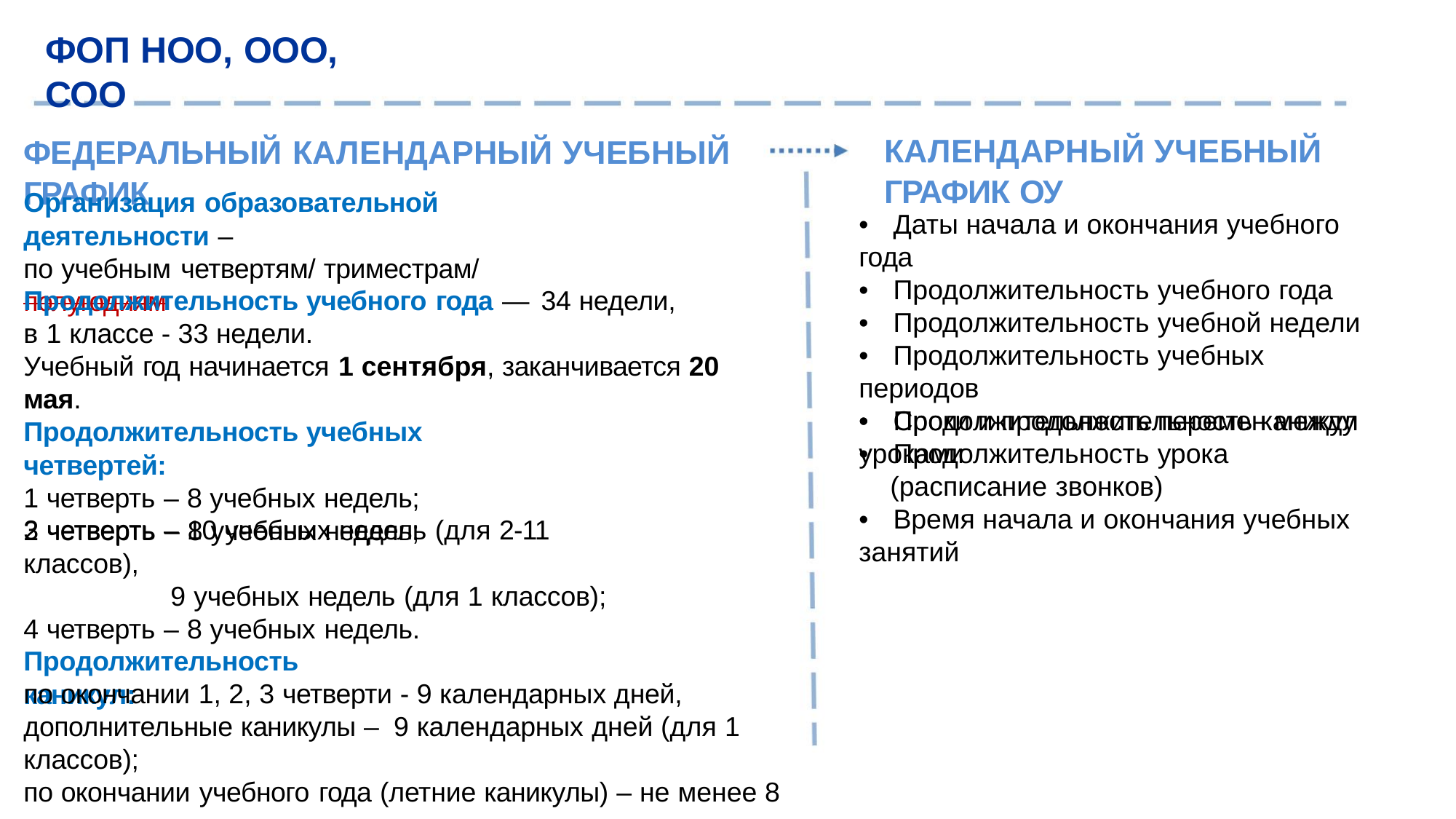

ФОП НОО, ООО, СОО
КАЛЕНДАРНЫЙ УЧЕБНЫЙ ГРАФИК ОУ
ФЕДЕРАЛЬНЫЙ КАЛЕНДАРНЫЙ УЧЕБНЫЙ ГРАФИК
Организация образовательной деятельности –
по учебным четвертям/ триместрам/ полугодиям
• Даты начала и окончания учебного года
• Продолжительность учебного года
• Продолжительность учебной недели
• Продолжительность учебных периодов
• Сроки и продолжительность каникул
• Продолжительность урока
Продолжительность учебного года — 34 недели,
в 1 классе - 33 недели.
Учебный год начинается 1 сентября, заканчивается 20 мая.
• Продолжительность перемен между уроками
(расписание звонков)
• Время начала и окончания учебных занятий
Продолжительность учебных четвертей:
1 четверть – 8 учебных недель;
2 четверть – 8 учебных недель;
3 четверть – 10 учебных недель (для 2-11 классов),
9 учебных недель (для 1 классов);
4 четверть – 8 учебных недель.
Продолжительность каникул:
по окончании 1, 2, 3 четверти - 9 календарных дней,
дополнительные каникулы – 9 календарных дней (для 1 классов);
по окончании учебного года (летние каникулы) – не менее 8 недель.